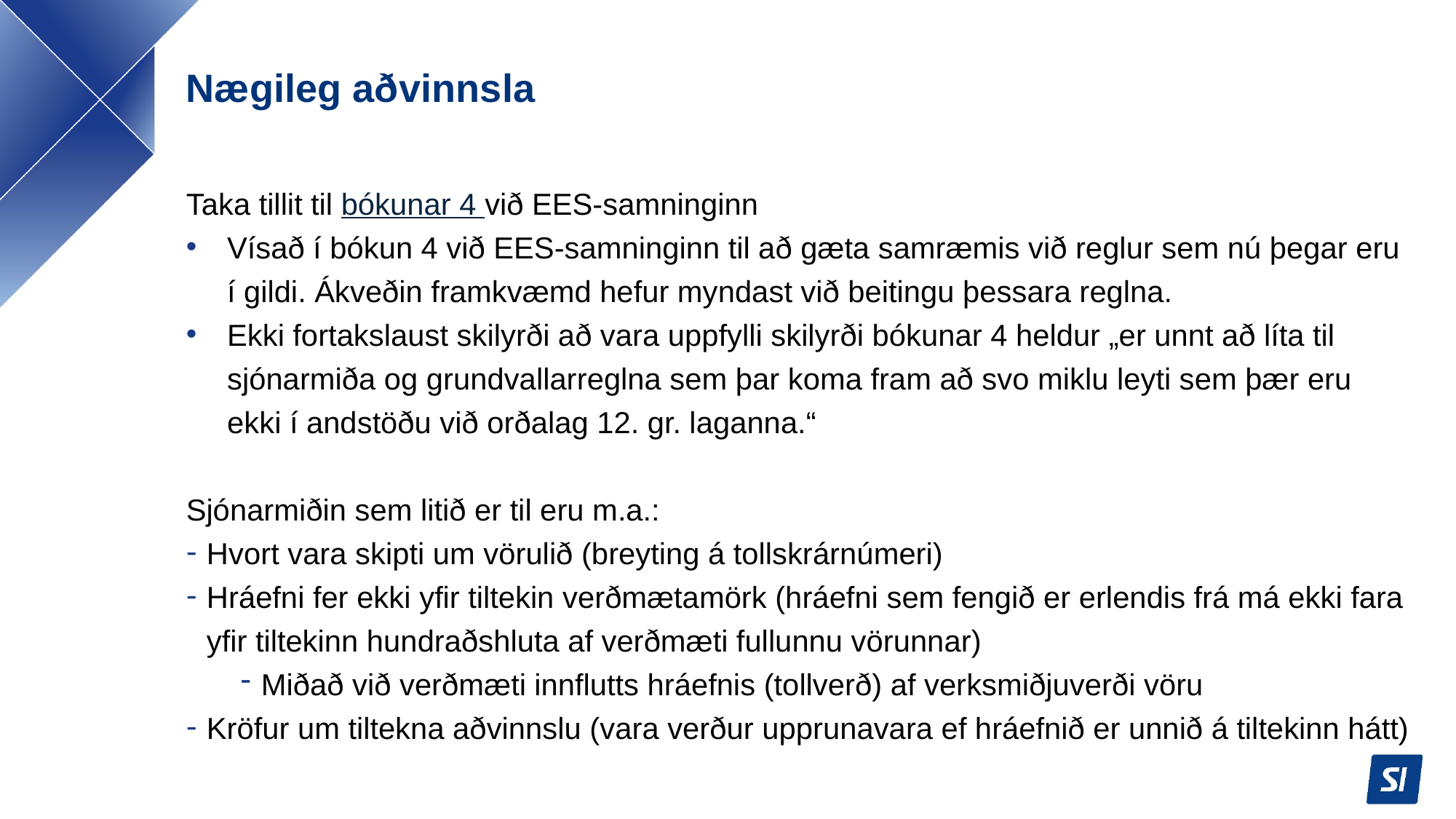

# Nægileg aðvinnsla
Taka tillit til bókunar 4 við EES-samninginn
Vísað í bókun 4 við EES-samninginn til að gæta samræmis við reglur sem nú þegar eru í gildi. Ákveðin framkvæmd hefur myndast við beitingu þessara reglna.
Ekki fortakslaust skilyrði að vara uppfylli skilyrði bókunar 4 heldur „er unnt að líta til sjónarmiða og grundvallarreglna sem þar koma fram að svo miklu leyti sem þær eru ekki í andstöðu við orðalag 12. gr. laganna.“

Sjónarmiðin sem litið er til eru m.a.:
Hvort vara skipti um vörulið (breyting á tollskrárnúmeri)
Hráefni fer ekki yfir tiltekin verðmætamörk (hráefni sem fengið er erlendis frá má ekki fara yfir tiltekinn hundraðshluta af verðmæti fullunnu vörunnar)
Miðað við verðmæti innflutts hráefnis (tollverð) af verksmiðjuverði vöru
Kröfur um tiltekna aðvinnslu (vara verður upprunavara ef hráefnið er unnið á tiltekinn hátt)